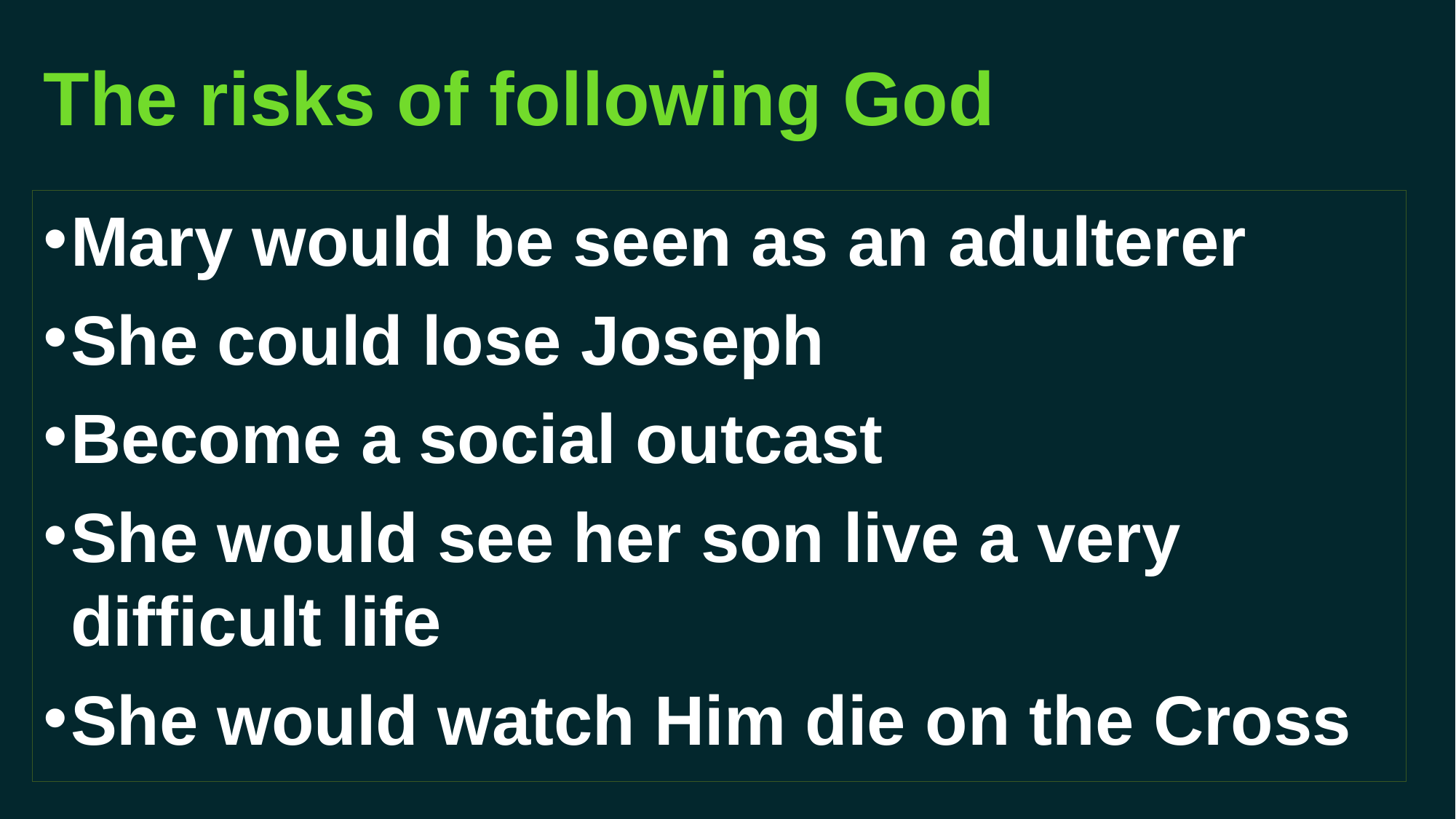

# The risks of following God
Mary would be seen as an adulterer
She could lose Joseph
Become a social outcast
She would see her son live a very difficult life
She would watch Him die on the Cross